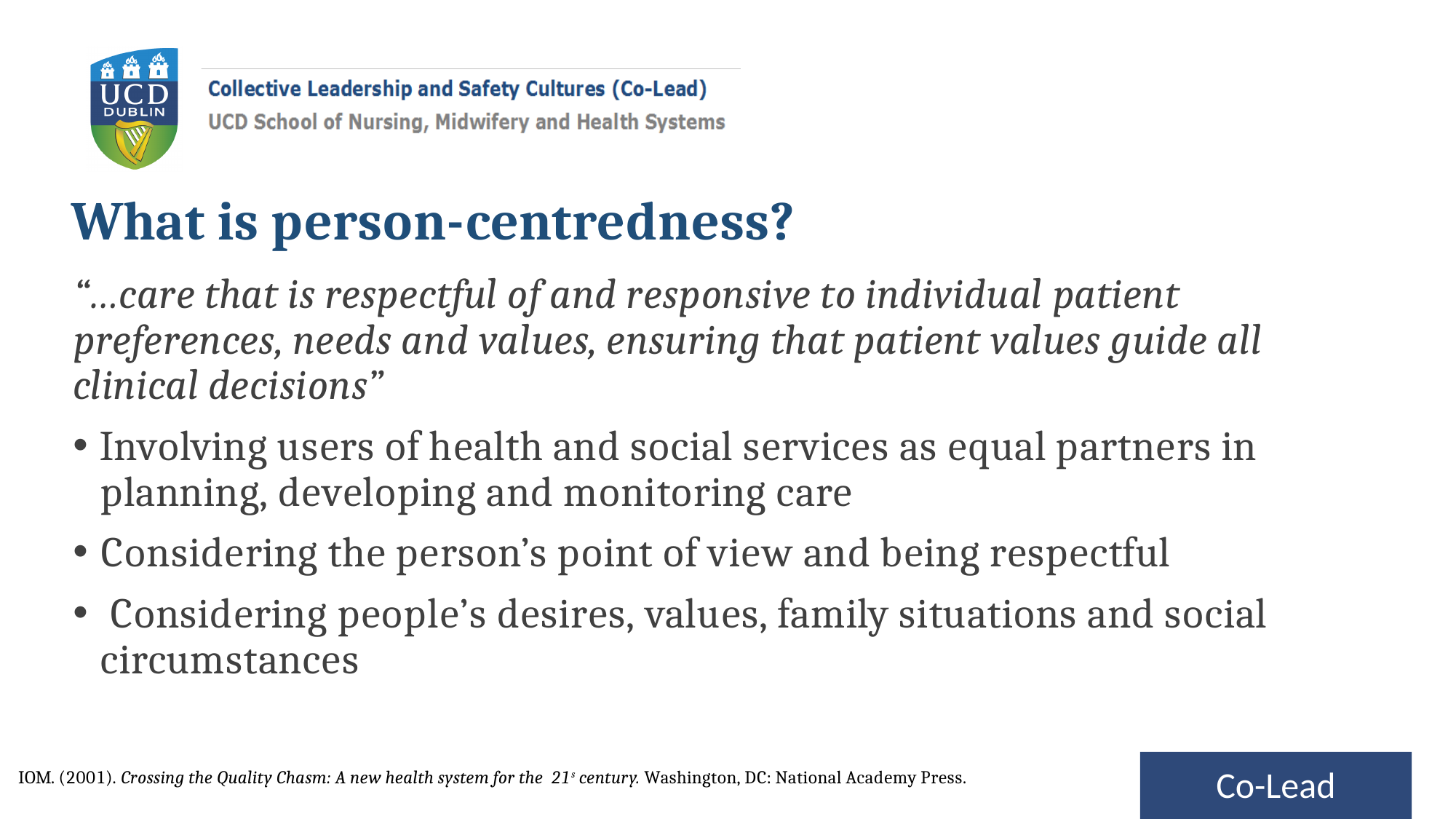

# What is person-centredness?
“…care that is respectful of and responsive to individual patient preferences, needs and values, ensuring that patient values guide all clinical decisions”
Involving users of health and social services as equal partners in planning, developing and monitoring care
Considering the person’s point of view and being respectful
 Considering people’s desires, values, family situations and social circumstances
IOM. (2001). Crossing the Quality Chasm: A new health system for the  21s century. Washington, DC: National Academy Press.